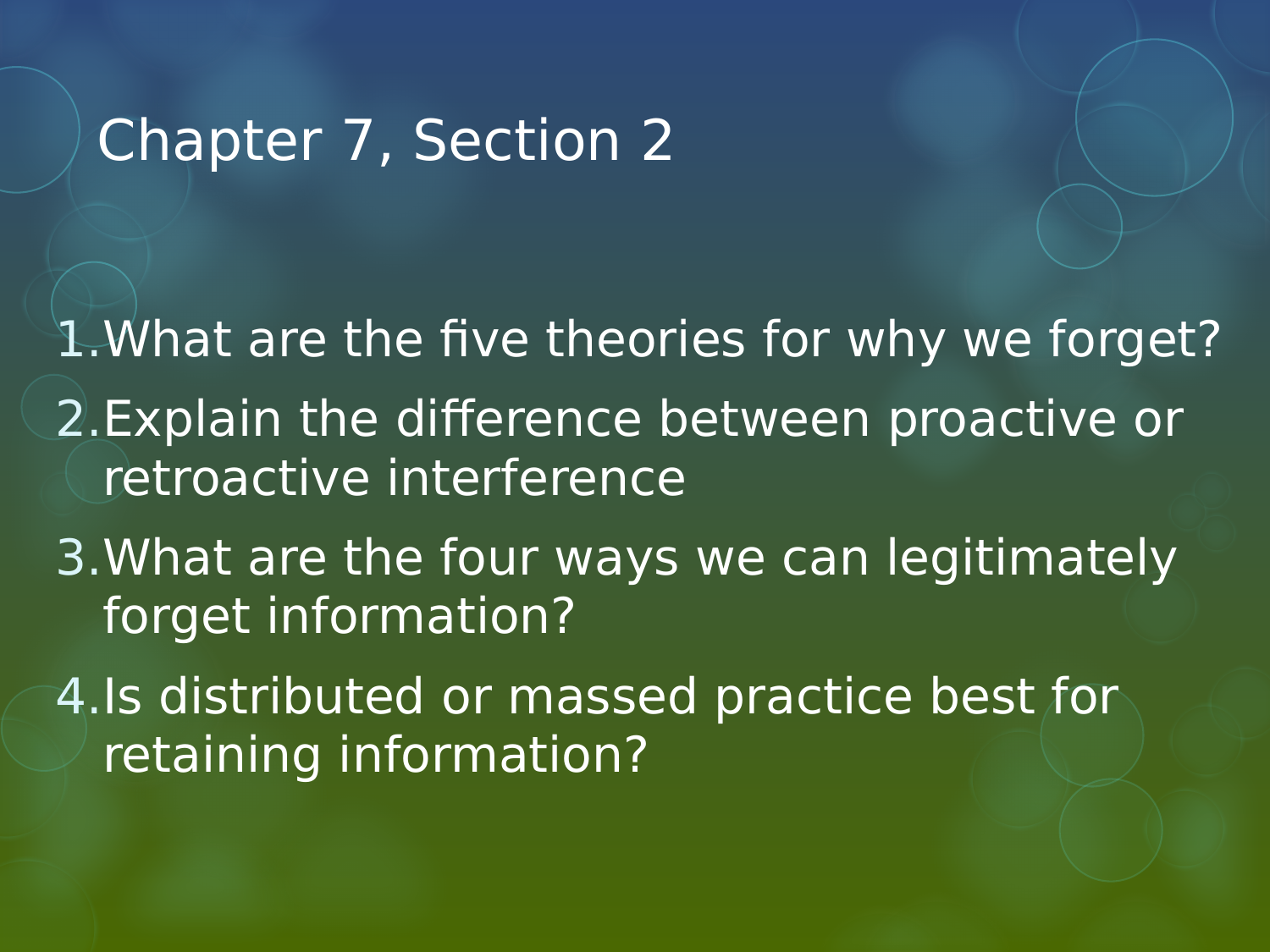

# Chapter 7, Section 2
What are the five theories for why we forget?
Explain the difference between proactive or retroactive interference
What are the four ways we can legitimately forget information?
Is distributed or massed practice best for retaining information?